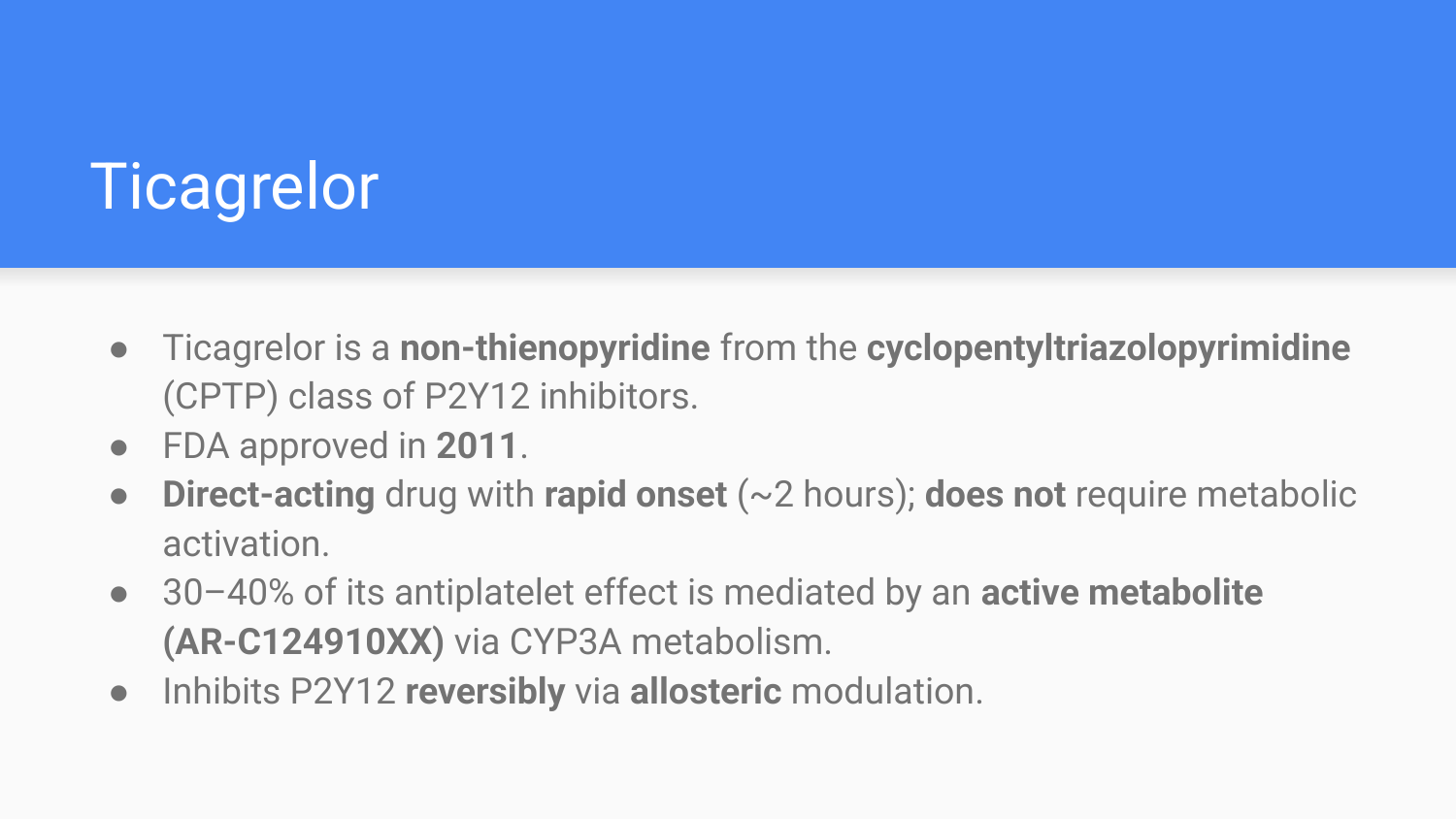

# Ticagrelor
Ticagrelor is a non-thienopyridine from the cyclopentyltriazolopyrimidine (CPTP) class of P2Y12 inhibitors.
FDA approved in 2011.
Direct-acting drug with rapid onset (~2 hours); does not require metabolic activation.
30–40% of its antiplatelet effect is mediated by an active metabolite      (AR-C124910XX) via CYP3A metabolism.
Inhibits P2Y12 reversibly via allosteric modulation.